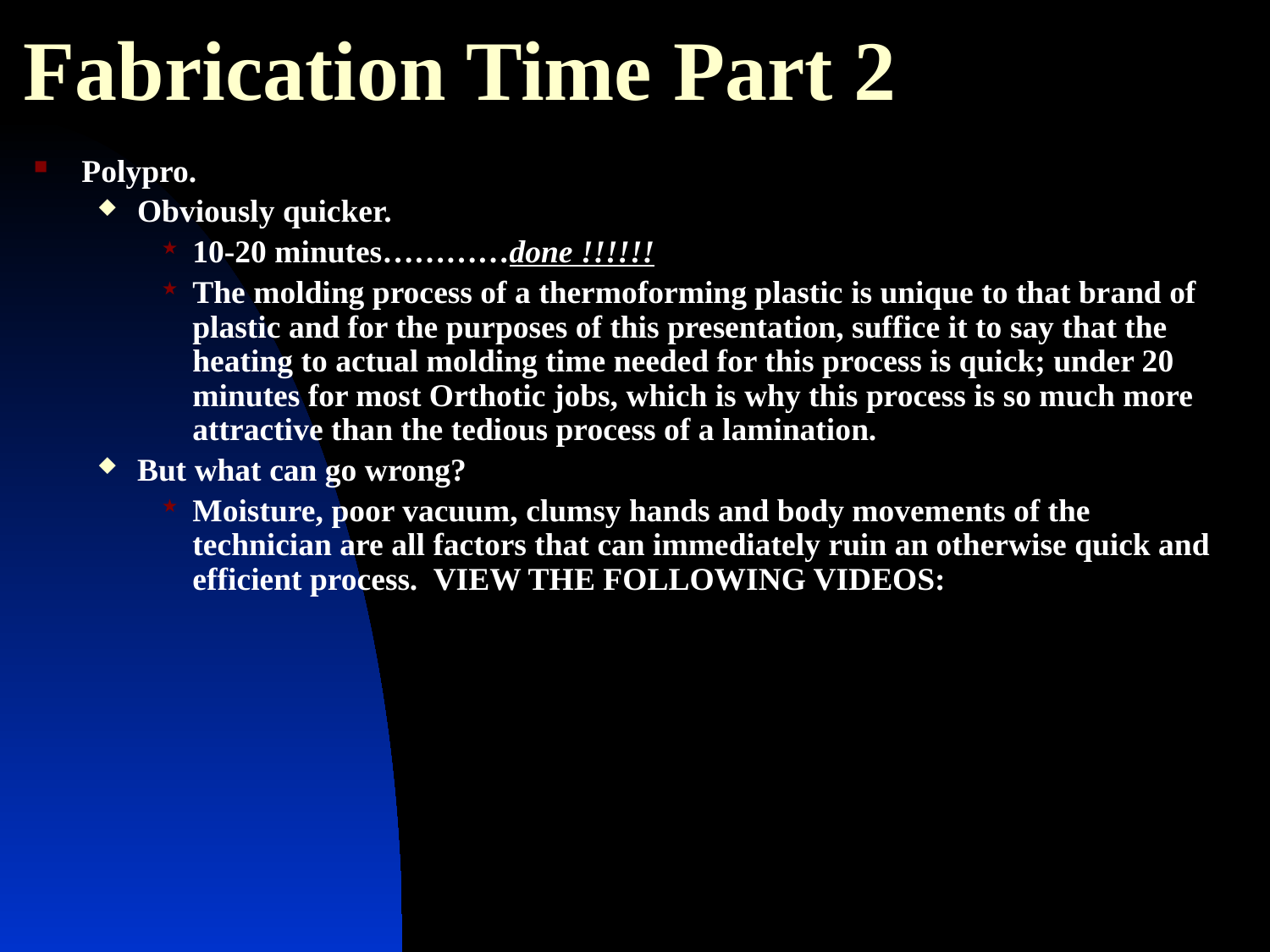

# Fabrication Time Part 2
Polypro.
Obviously quicker.
10-20 minutes…………done !!!!!!
The molding process of a thermoforming plastic is unique to that brand of plastic and for the purposes of this presentation, suffice it to say that the heating to actual molding time needed for this process is quick; under 20 minutes for most Orthotic jobs, which is why this process is so much more attractive than the tedious process of a lamination.
But what can go wrong?
Moisture, poor vacuum, clumsy hands and body movements of the technician are all factors that can immediately ruin an otherwise quick and efficient process.  VIEW THE FOLLOWING VIDEOS: